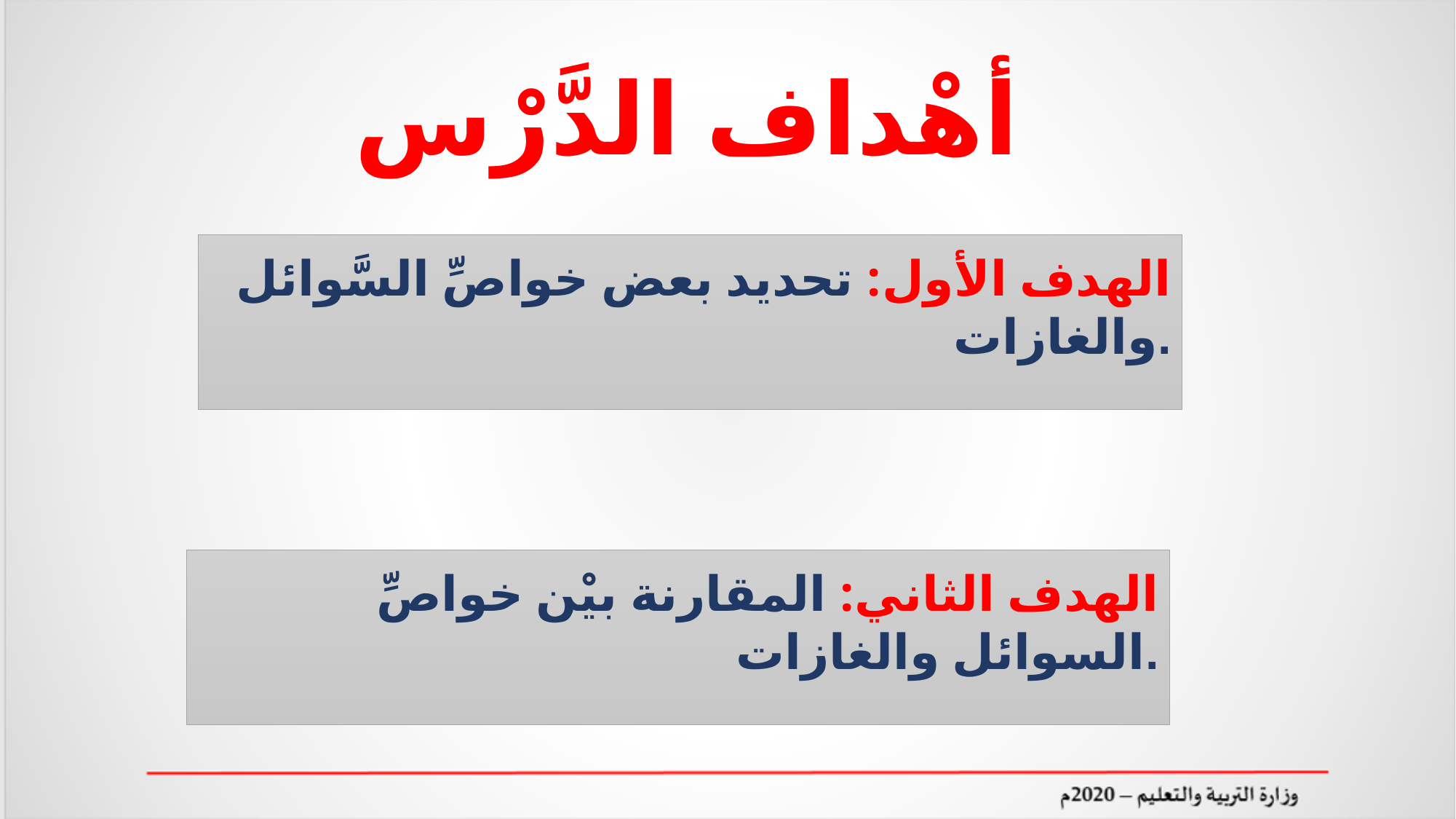

أهْداف الدَّرْس
الهدف الأول: تحديد بعض خواصِّ السَّوائل والغازات.

الهدف الثاني: المقارنة بيْن خواصِّ السوائل والغازات.